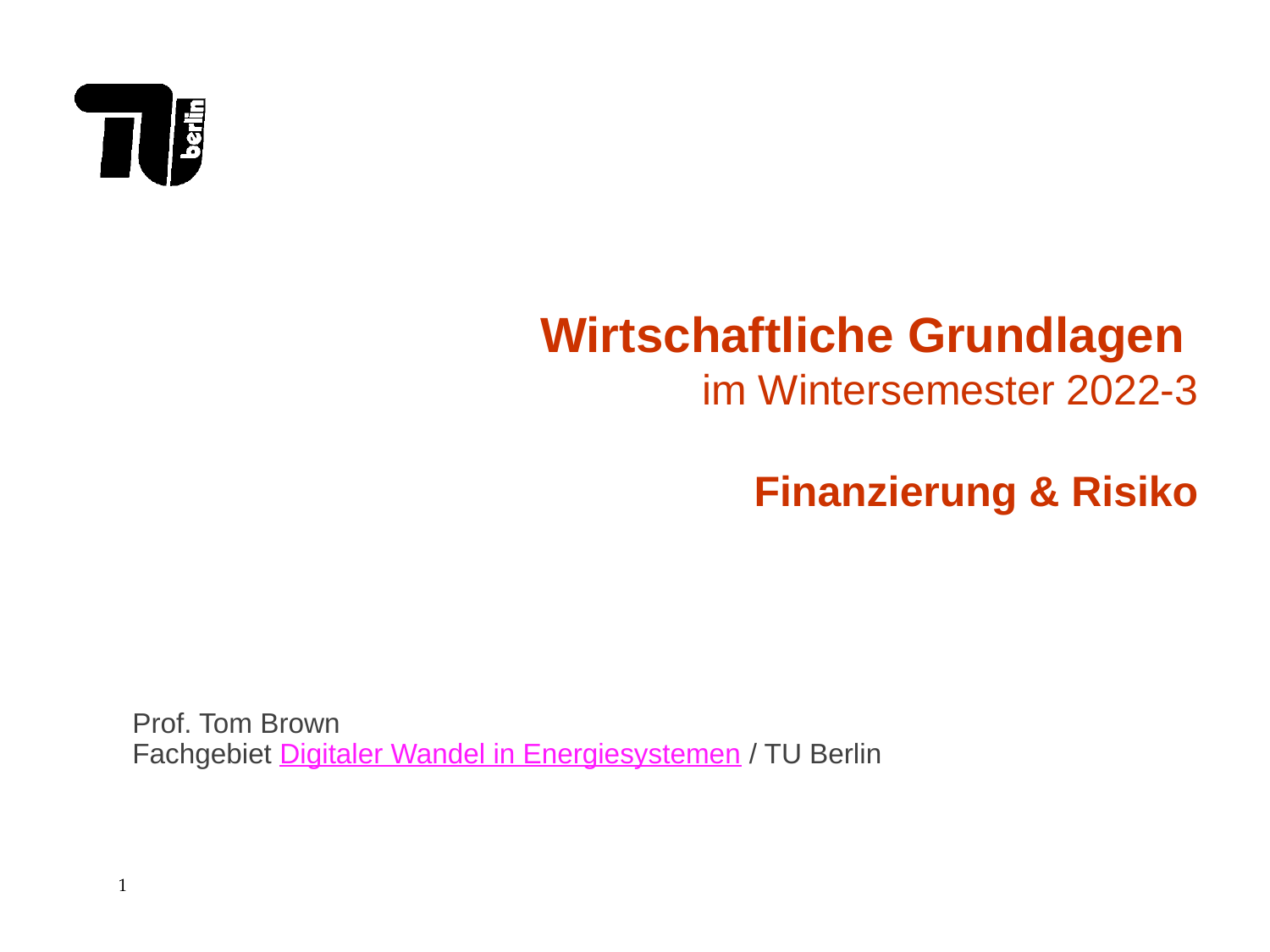

# Wirtschaftliche Grundlagen im Wintersemester 2022-3 Finanzierung & Risiko
Prof. Tom Brown
Fachgebiet Digitaler Wandel in Energiesystemen / TU Berlin